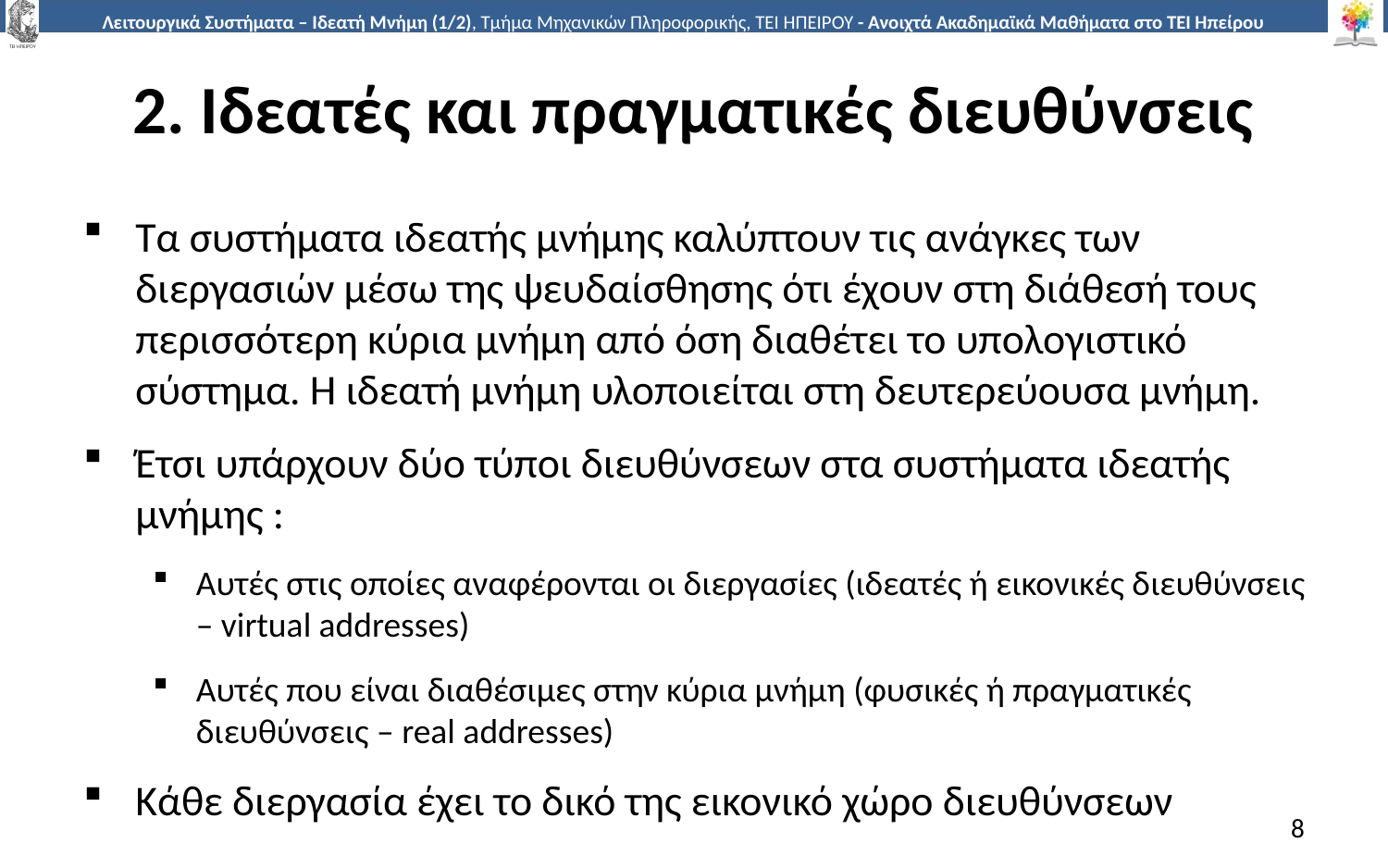

# 2. Ιδεατές και πραγματικές διευθύνσεις
Τα συστήματα ιδεατής μνήμης καλύπτουν τις ανάγκες των διεργασιών μέσω της ψευδαίσθησης ότι έχουν στη διάθεσή τους περισσότερη κύρια μνήμη από όση διαθέτει το υπολογιστικό σύστημα. Η ιδεατή μνήμη υλοποιείται στη δευτερεύουσα μνήμη.
Έτσι υπάρχουν δύο τύποι διευθύνσεων στα συστήματα ιδεατής μνήμης :
Αυτές στις οποίες αναφέρονται οι διεργασίες (ιδεατές ή εικονικές διευθύνσεις – virtual addresses)
Αυτές που είναι διαθέσιμες στην κύρια μνήμη (φυσικές ή πραγματικές διευθύνσεις – real addresses)
Κάθε διεργασία έχει το δικό της εικονικό χώρο διευθύνσεων
8